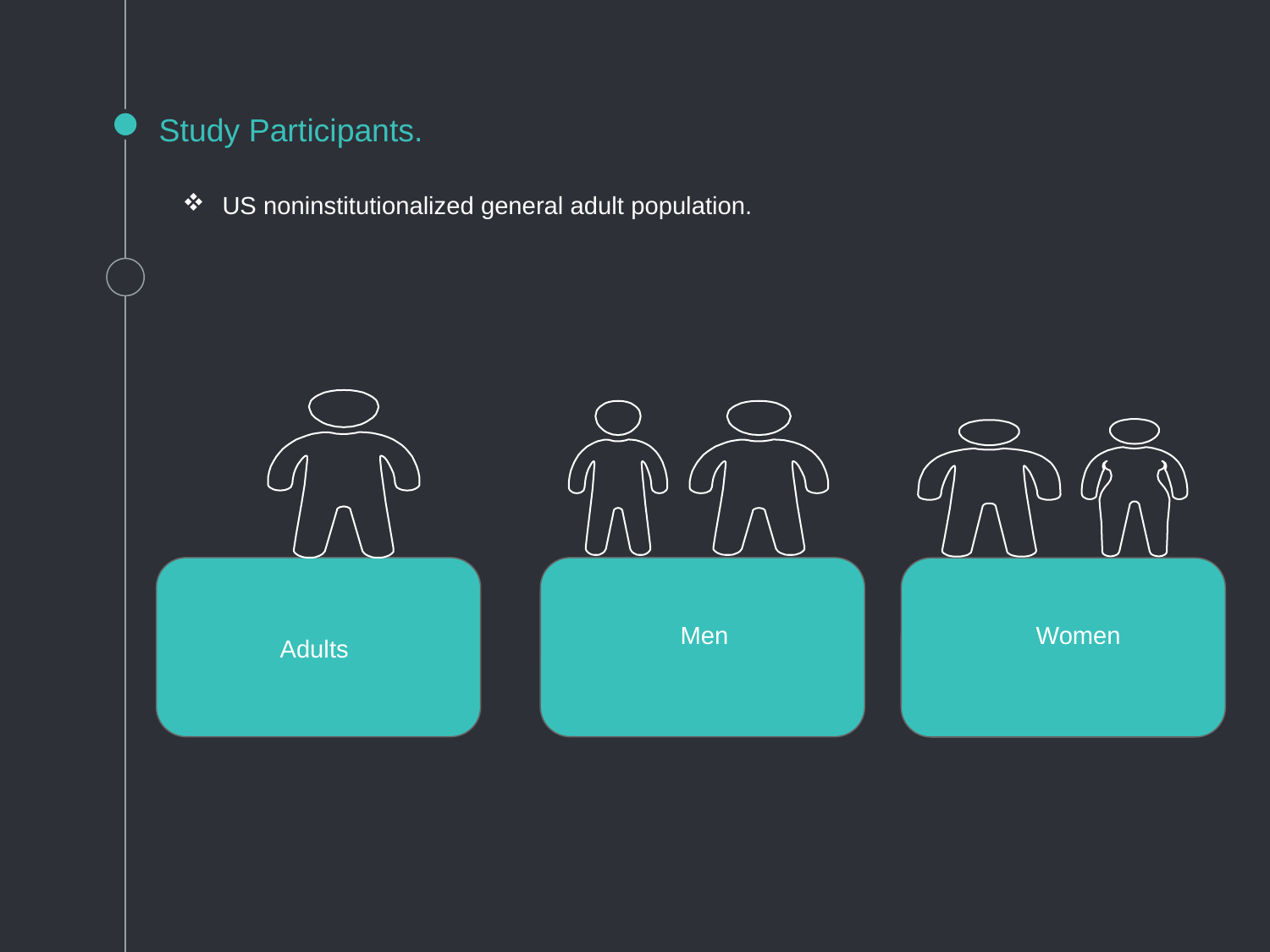

# Study Participants.

US noninstitutionalized general adult population.

Men
Women
Adults